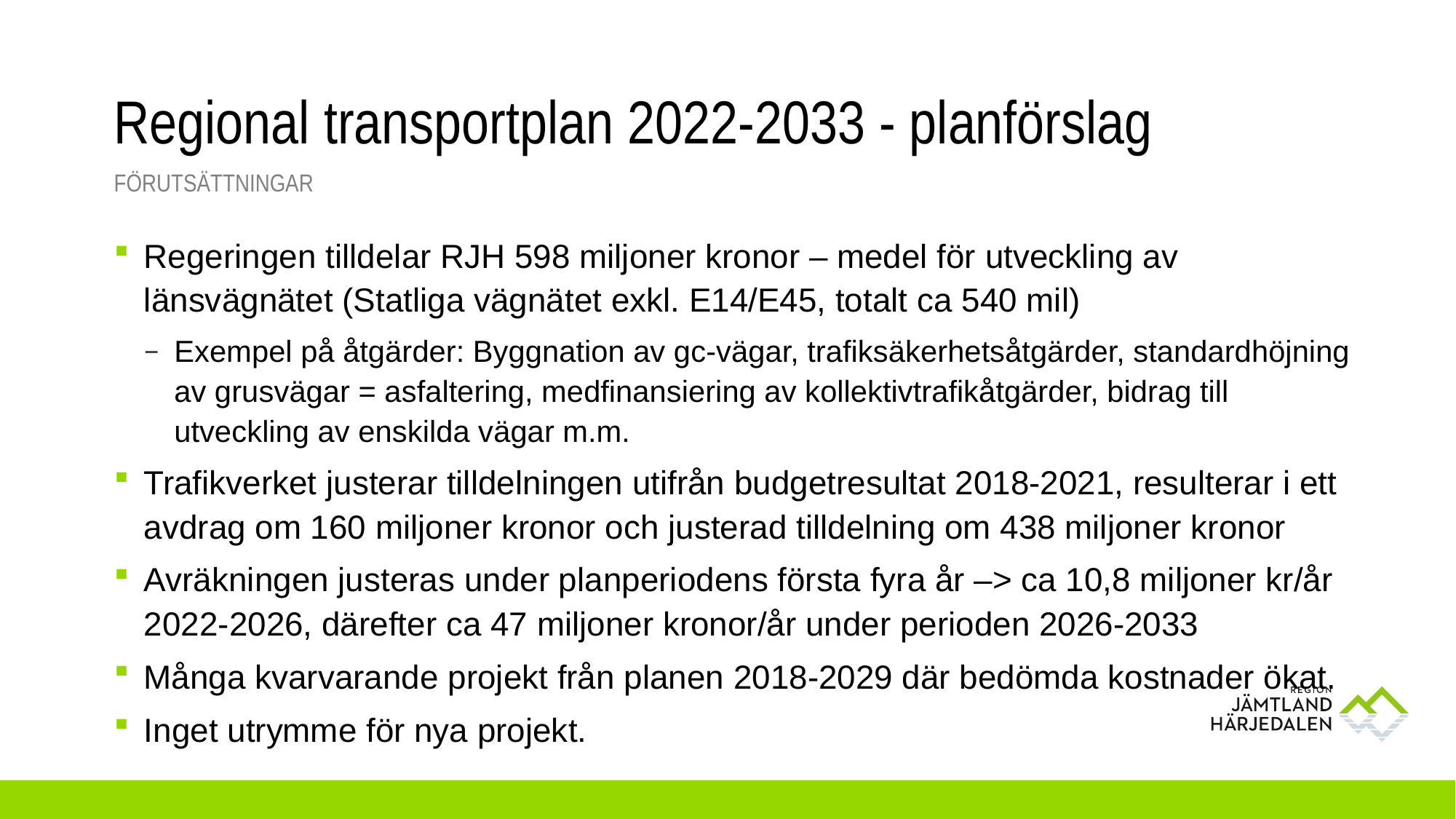

# Regional transportplan 2022-2033 - planförslag
förutsättningar
Regeringen tilldelar RJH 598 miljoner kronor – medel för utveckling av länsvägnätet (Statliga vägnätet exkl. E14/E45, totalt ca 540 mil)
Exempel på åtgärder: Byggnation av gc-vägar, trafiksäkerhetsåtgärder, standardhöjning av grusvägar = asfaltering, medfinansiering av kollektivtrafikåtgärder, bidrag till utveckling av enskilda vägar m.m.
Trafikverket justerar tilldelningen utifrån budgetresultat 2018-2021, resulterar i ett avdrag om 160 miljoner kronor och justerad tilldelning om 438 miljoner kronor
Avräkningen justeras under planperiodens första fyra år –> ca 10,8 miljoner kr/år 2022-2026, därefter ca 47 miljoner kronor/år under perioden 2026-2033
Många kvarvarande projekt från planen 2018-2029 där bedömda kostnader ökat.
Inget utrymme för nya projekt.